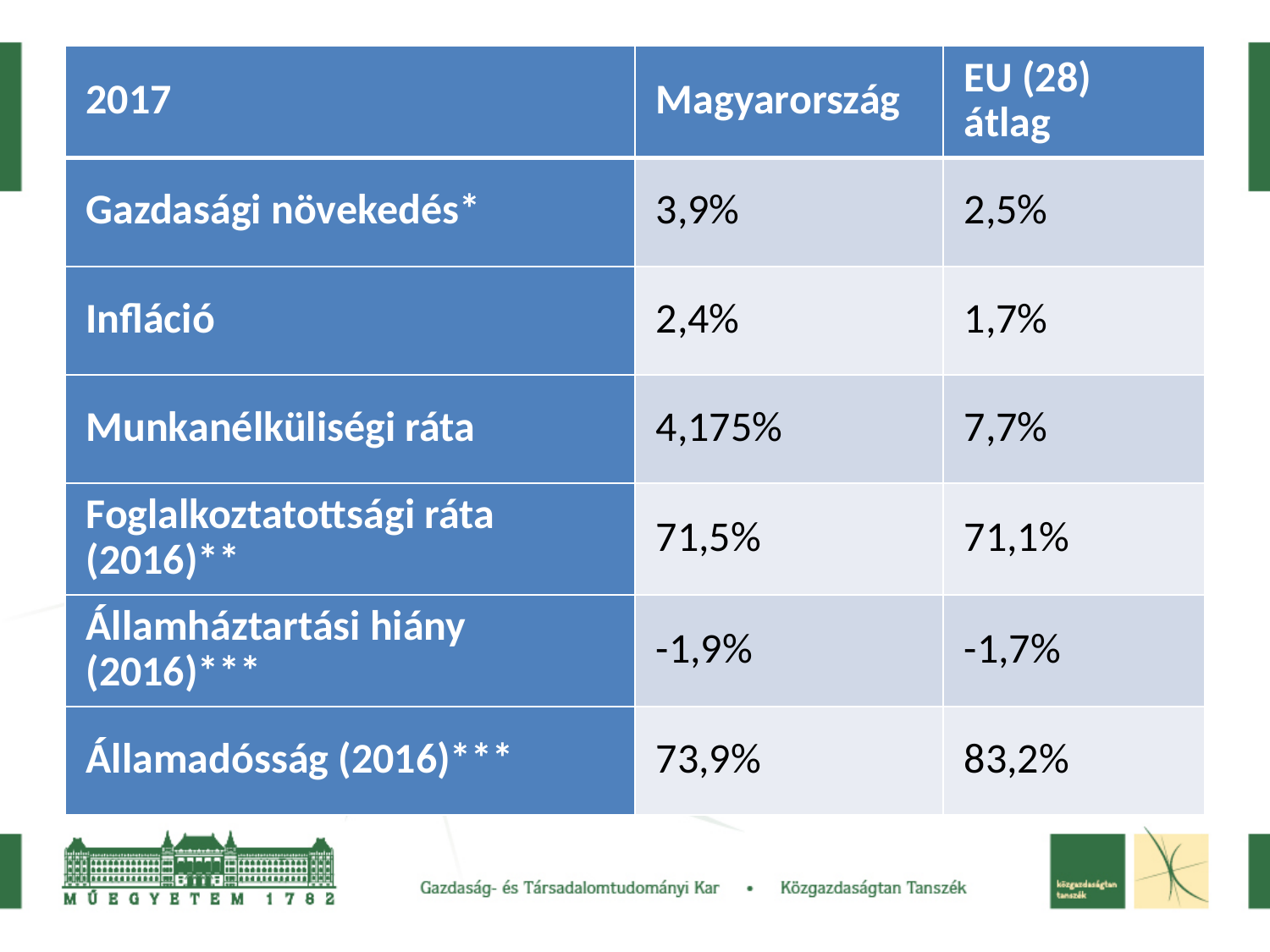

| 2017 | Magyarország | EU (28) átlag |
| --- | --- | --- |
| Gazdasági növekedés\* | 3,9% | 2,5% |
| Infláció | 2,4% | 1,7% |
| Munkanélküliségi ráta | 4,175% | 7,7% |
| Foglalkoztatottsági ráta (2016)\*\* | 71,5% | 71,1% |
| Államháztartási hiány (2016)\*\*\* | -1,9% | -1,7% |
| Államadósság (2016)\*\*\* | 73,9% | 83,2% |